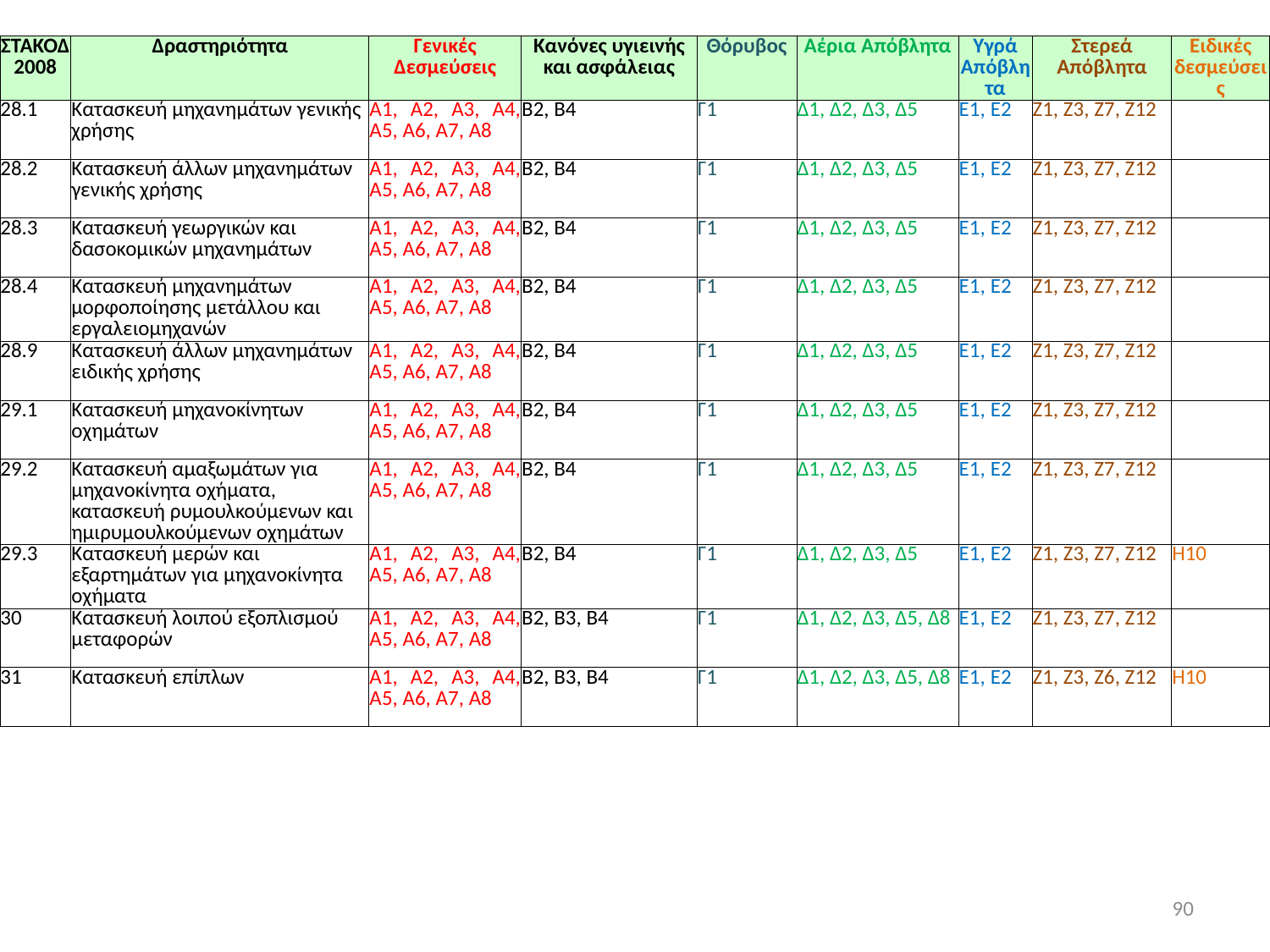

| ΣΤΑΚΟΔ 2008 | Δραστηριότητα | Γενικές Δεσμεύσεις | Κανόνες υγιεινής και ασφάλειας | Θόρυβος | Αέρια Απόβλητα | Υγρά Απόβλητα | Στερεά Απόβλητα | Ειδικές δεσμεύσεις |
| --- | --- | --- | --- | --- | --- | --- | --- | --- |
| 28.1 | Κατασκευή μηχανη­μάτων γενικής χρήσης | A1, Α2, A3, Α4, Α5, Α6, Α7, Α8 | Β2, Β4 | Γ1 | Δ1, Δ2, Δ3, Δ5 | E1, Ε2 | Ζ1, Ζ3, Ζ7, Ζ12 |  |
| 28.2 | Κατασκευή άλλων μηχανημάτων γενικής χρήσης | A1, Α2, A3, Α4, Α5, Α6, Α7, Α8 | Β2, Β4 | Γ1 | Δ1, Δ2, Δ3, Δ5 | E1, Ε2 | Ζ1, Ζ3, Ζ7, Ζ12 |  |
| 28.3 | Κατασκευή γεωργικών και δασοκομικών μηχανημάτων | A1, Α2, A3, Α4, Α5, Α6, Α7, Α8 | Β2, Β4 | Γ1 | Δ1, Δ2, Δ3, Δ5 | E1, Ε2 | Ζ1, Ζ3, Ζ7, Ζ12 |  |
| 28.4 | Κατασκευή μηχανημάτων μορφοποίησης μετάλλου και εργαλειομηχανών | A1, Α2, A3, Α4, Α5, Α6, Α7, Α8 | Β2, Β4 | Γ1 | Δ1, Δ2, Δ3, Δ5 | E1, Ε2 | Ζ1, Ζ3, Ζ7, Ζ12 |  |
| 28.9 | Κατασκευή άλλων μηχανημάτων ειδικής χρήσης | A1, Α2, A3, Α4, Α5, Α6, Α7, Α8 | Β2, Β4 | Γ1 | Δ1, Δ2, Δ3, Δ5 | E1, Ε2 | Ζ1, Ζ3, Ζ7, Ζ12 |  |
| 29.1 | Κατασκευή μηχανοκίνητων οχημάτων | A1, Α2, A3, Α4, Α5, Α6, Α7, Α8 | Β2, Β4 | Γ1 | Δ1, Δ2, Δ3, Δ5 | E1, Ε2 | Ζ1, Ζ3, Ζ7, Ζ12 |  |
| 29.2 | Κατασκευή αμαξωμάτων για μηχανοκίνητα οχήματα, κατασκευή ρυμουλκούμενων και ημιρυμουλκούμενων οχημάτων | A1, Α2, A3, Α4, Α5, Α6, Α7, Α8 | Β2, Β4 | Γ1 | Δ1, Δ2, Δ3, Δ5 | E1, Ε2 | Ζ1, Ζ3, Ζ7, Ζ12 |  |
| 29.3 | Κατασκευή μερών και εξαρτημάτων για μηχανοκίνητα οχήματα | A1, Α2, A3, Α4, Α5, Α6, Α7, Α8 | Β2, Β4 | Γ1 | Δ1, Δ2, Δ3, Δ5 | E1, Ε2 | Ζ1, Ζ3, Ζ7, Ζ12 | Η10 |
| 30 | Κατασκευή λοιπού εξοπλισμού μεταφορών | A1, Α2, A3, Α4, Α5, Α6, Α7, Α8 | Β2, Β3, Β4 | Γ1 | Δ1, Δ2, Δ3, Δ5, Δ8 | E1, Ε2 | Ζ1, Ζ3, Ζ7, Ζ12 |  |
| 31 | Κατασκευή επίπλων | A1, Α2, A3, Α4, Α5, Α6, Α7, Α8 | Β2, Β3, Β4 | Γ1 | Δ1, Δ2, Δ3, Δ5, Δ8 | E1, Ε2 | Ζ1, Ζ3, Ζ6, Ζ12 | Η10 |
90